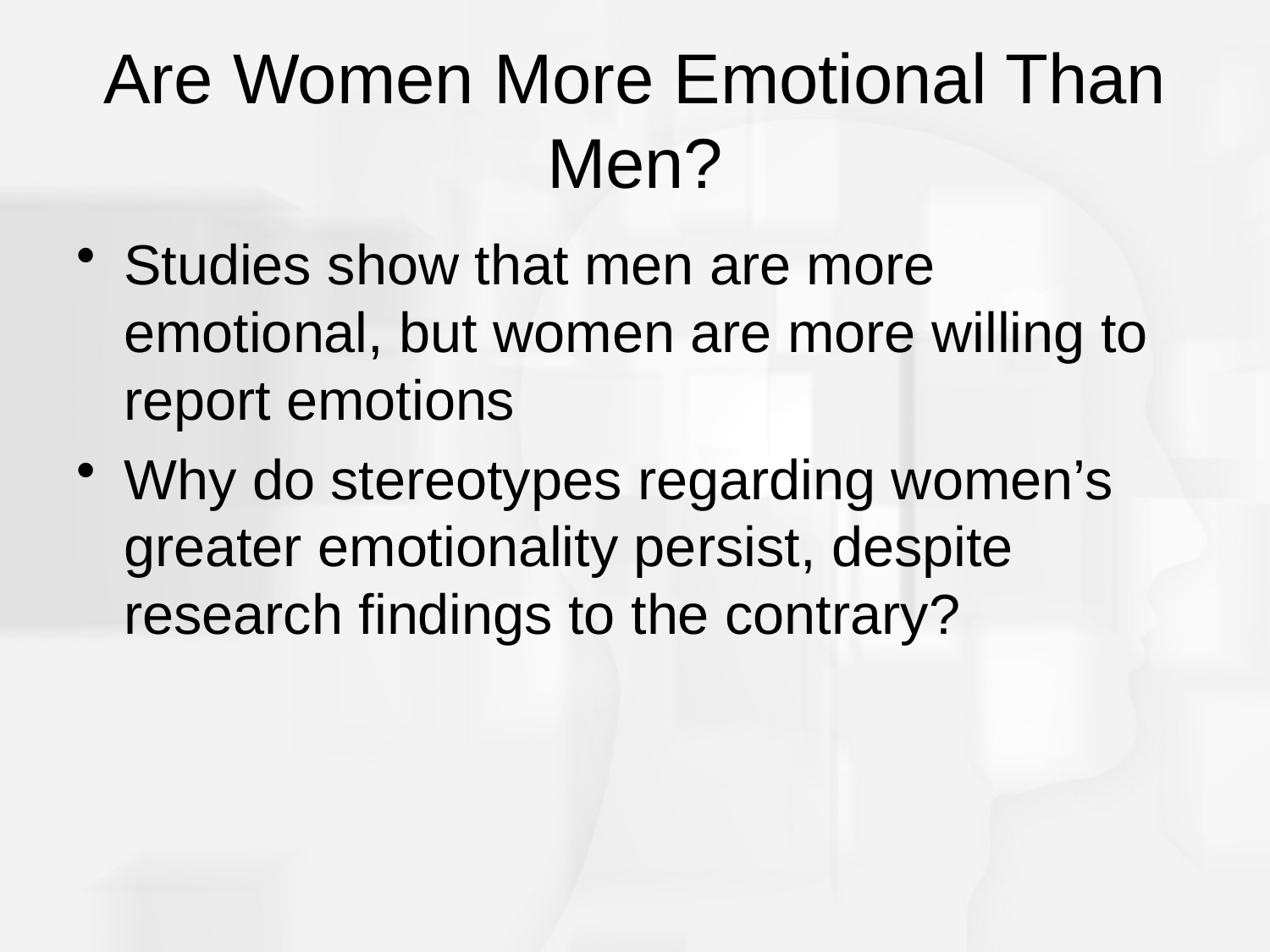

# Are Women More Emotional Than Men?
Studies show that men are more emotional, but women are more willing to report emotions
Why do stereotypes regarding women’s greater emotionality persist, despite research findings to the contrary?